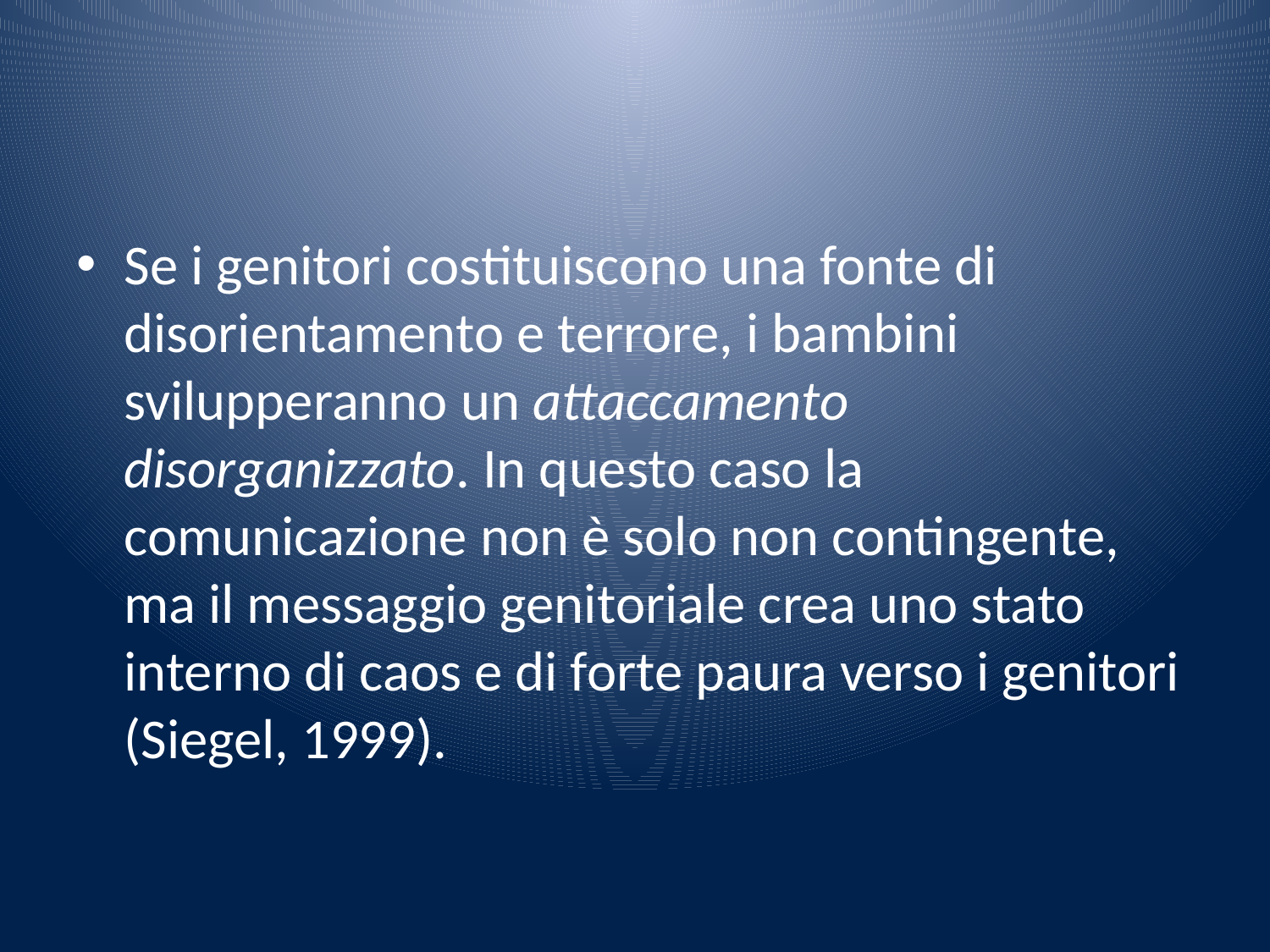

#
Se i genitori costituiscono una fonte di disorientamento e terrore, i bambini svilupperanno un attaccamento disorganizzato. In questo caso la comunicazione non è solo non contingente, ma il messaggio genitoriale crea uno stato interno di caos e di forte paura verso i genitori (Siegel, 1999).